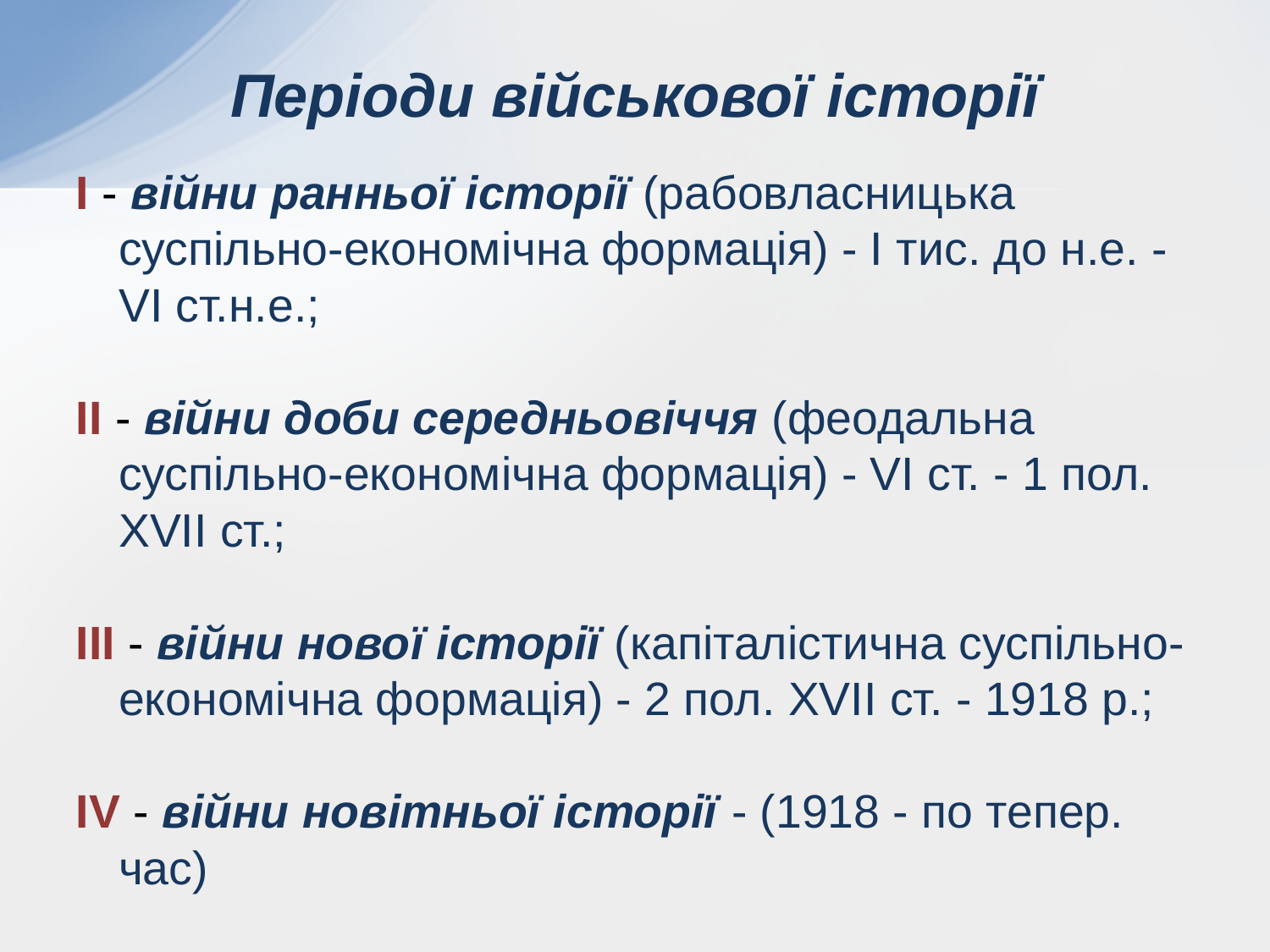

# Періоди військової історії
І - війни ранньої історії (рабовласницька суспільно-економічна формація) - І тис. до н.е. - VІ ст.н.е.;

ІІ - війни доби середньовіччя (феодальна суспільно-економічна формація) - VІ ст. - 1 пол. ХVІІ ст.;

ІІІ - війни нової історії (капіталістична суспільно-економічна формація) - 2 пол. ХVІІ ст. - 1918 р.;

ІV - війни новітньої історії - (1918 - по тепер. час)